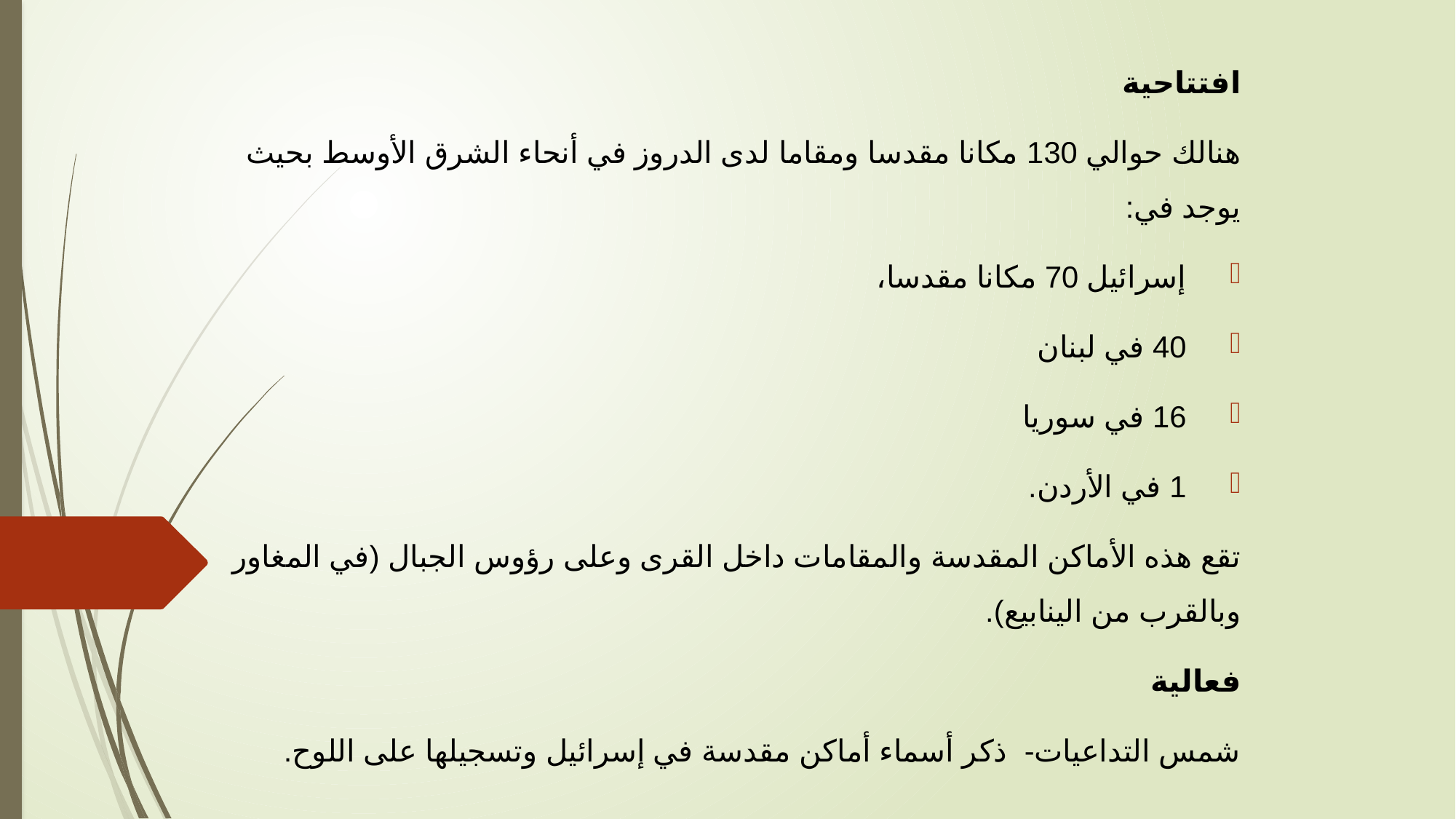

افتتاحية
هنالك حوالي 130 مكانا مقدسا ومقاما لدى الدروز في أنحاء الشرق الأوسط بحيث يوجد في:
إسرائيل 70 مكانا مقدسا،
40 في لبنان
16 في سوريا
1 في الأردن.
تقع هذه الأماكن المقدسة والمقامات داخل القرى وعلى رؤوس الجبال (في المغاور وبالقرب من الينابيع).
فعالية
شمس التداعيات-  ذكر أسماء أماكن مقدسة في إسرائيل وتسجيلها على اللوح.